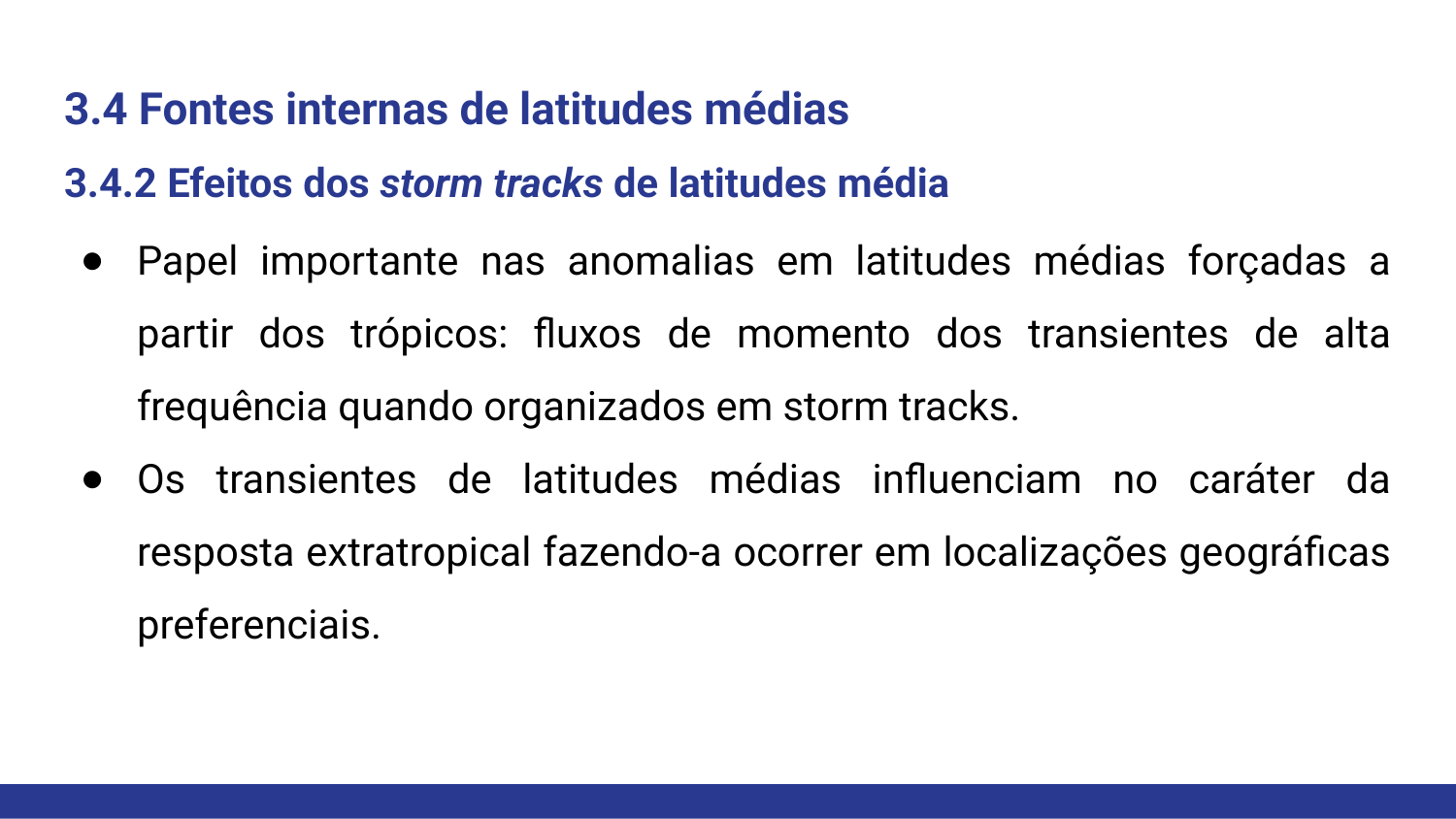

# 3.4 Fontes internas de latitudes médias
3.4.2 Efeitos dos storm tracks de latitudes média

Papel importante nas anomalias em latitudes médias forçadas a partir dos trópicos: fluxos de momento dos transientes de alta frequência quando organizados em storm tracks.
Os transientes de latitudes médias influenciam no caráter da resposta extratropical fazendo-a ocorrer em localizações geográficas preferenciais.